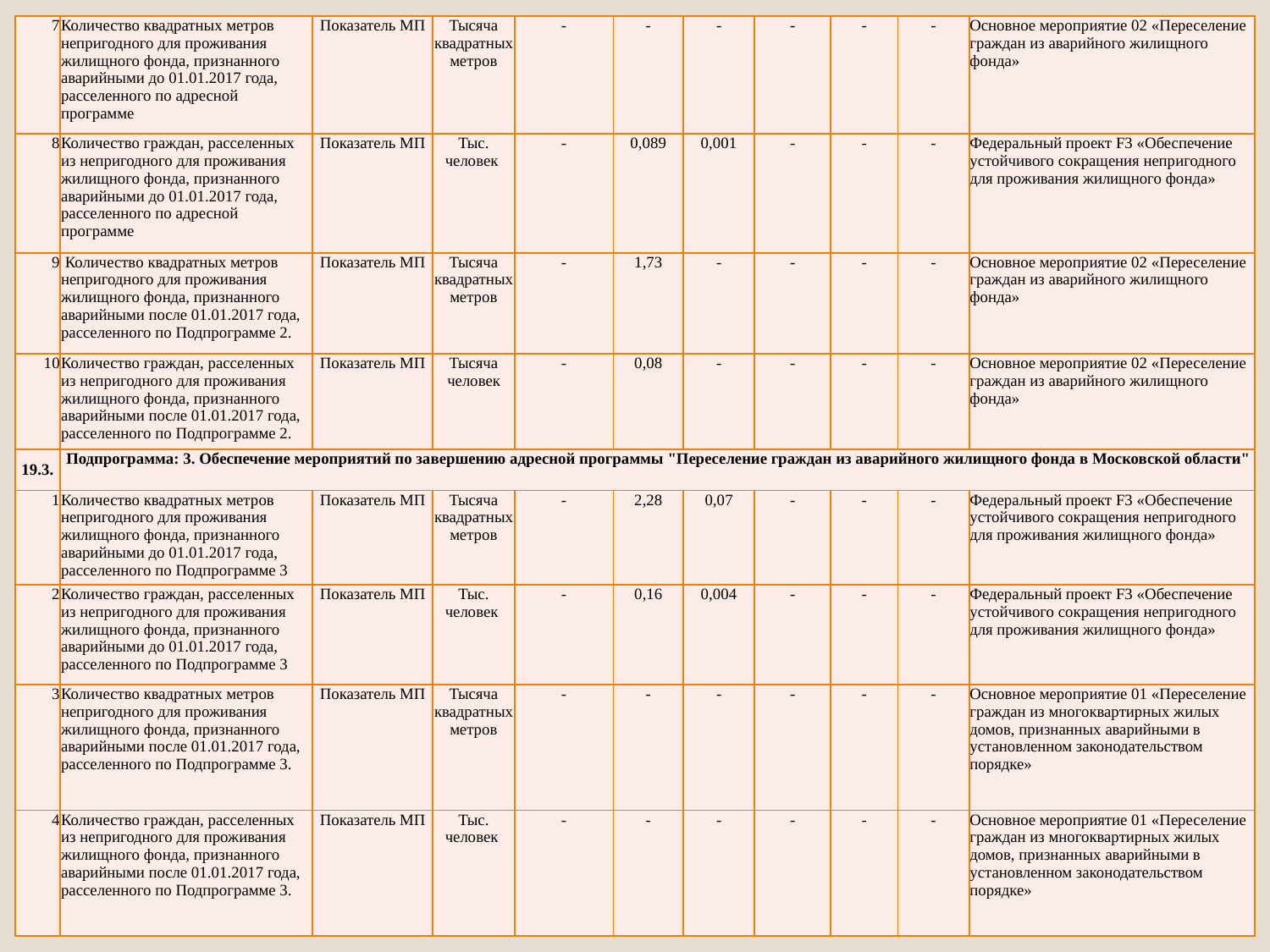

| 7 | Количество квадратных метров непригодного для проживания жилищного фонда, признанного аварийными до 01.01.2017 года, расселенного по адресной программе | Показатель МП | Тысяча квадратных метров | - | - | - | - | - | - | Основное мероприятие 02 «Переселение граждан из аварийного жилищного фонда» |
| --- | --- | --- | --- | --- | --- | --- | --- | --- | --- | --- |
| 8 | Количество граждан, расселенных из непригодного для проживания жилищного фонда, признанного аварийными до 01.01.2017 года, расселенного по адресной программе | Показатель МП | Тыс. человек | - | 0,089 | 0,001 | - | - | - | Федеральный проект F3 «Обеспечение устойчивого сокращения непригодного для проживания жилищного фонда» |
| 9 | Количество квадратных метров непригодного для проживания жилищного фонда, признанного аварийными после 01.01.2017 года, расселенного по Подпрограмме 2. | Показатель МП | Тысяча квадратных метров | - | 1,73 | - | - | - | - | Основное мероприятие 02 «Переселение граждан из аварийного жилищного фонда» |
| 10 | Количество граждан, расселенных из непригодного для проживания жилищного фонда, признанного аварийными после 01.01.2017 года, расселенного по Подпрограмме 2. | Показатель МП | Тысяча человек | - | 0,08 | - | - | - | - | Основное мероприятие 02 «Переселение граждан из аварийного жилищного фонда» |
| 19.3. | Подпрограмма: 3. Обеспечение мероприятий по завершению адресной программы "Переселение граждан из аварийного жилищного фонда в Московской области" |  |  |  |  |  |  |  |  |  |
| 1 | Количество квадратных метров непригодного для проживания жилищного фонда, признанного аварийными до 01.01.2017 года, расселенного по Подпрограмме 3 | Показатель МП | Тысяча квадратных метров | - | 2,28 | 0,07 | - | - | - | Федеральный проект F3 «Обеспечение устойчивого сокращения непригодного для проживания жилищного фонда» |
| 2 | Количество граждан, расселенных из непригодного для проживания жилищного фонда, признанного аварийными до 01.01.2017 года, расселенного по Подпрограмме 3 | Показатель МП | Тыс. человек | - | 0,16 | 0,004 | - | - | - | Федеральный проект F3 «Обеспечение устойчивого сокращения непригодного для проживания жилищного фонда» |
| 3 | Количество квадратных метров непригодного для проживания жилищного фонда, признанного аварийными после 01.01.2017 года, расселенного по Подпрограмме 3. | Показатель МП | Тысяча квадратных метров | - | - | - | - | - | - | Основное мероприятие 01 «Переселение граждан из многоквартирных жилых домов, признанных аварийными в установленном законодательством порядке» |
| 4 | Количество граждан, расселенных из непригодного для проживания жилищного фонда, признанного аварийными после 01.01.2017 года, расселенного по Подпрограмме 3. | Показатель МП | Тыс. человек | - | - | - | - | - | - | Основное мероприятие 01 «Переселение граждан из многоквартирных жилых домов, признанных аварийными в установленном законодательством порядке» |